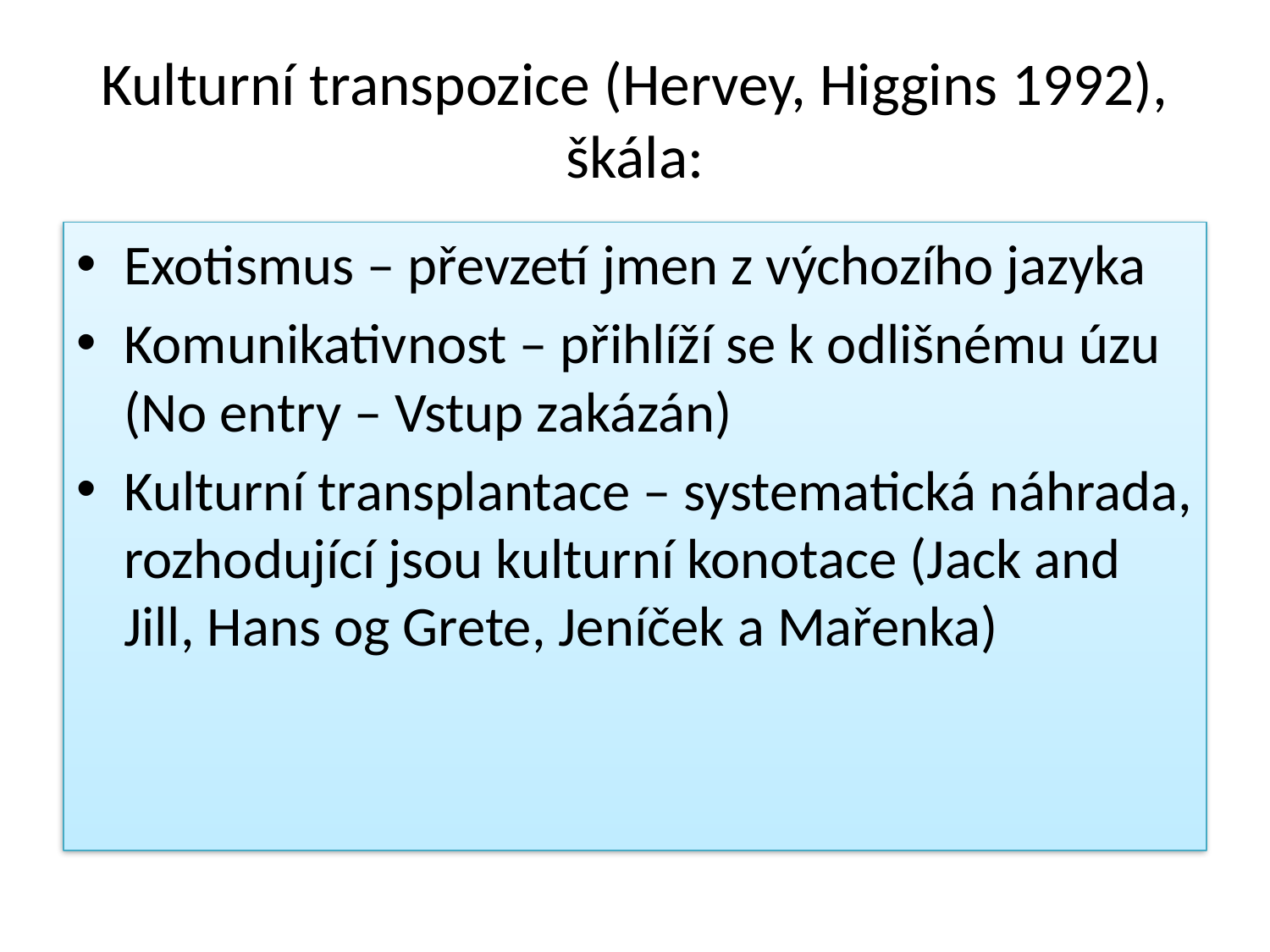

# Kulturní transpozice (Hervey, Higgins 1992), škála:
Exotismus – převzetí jmen z výchozího jazyka
Komunikativnost – přihlíží se k odlišnému úzu (No entry – Vstup zakázán)
Kulturní transplantace – systematická náhrada, rozhodující jsou kulturní konotace (Jack and Jill, Hans og Grete, Jeníček a Mařenka)